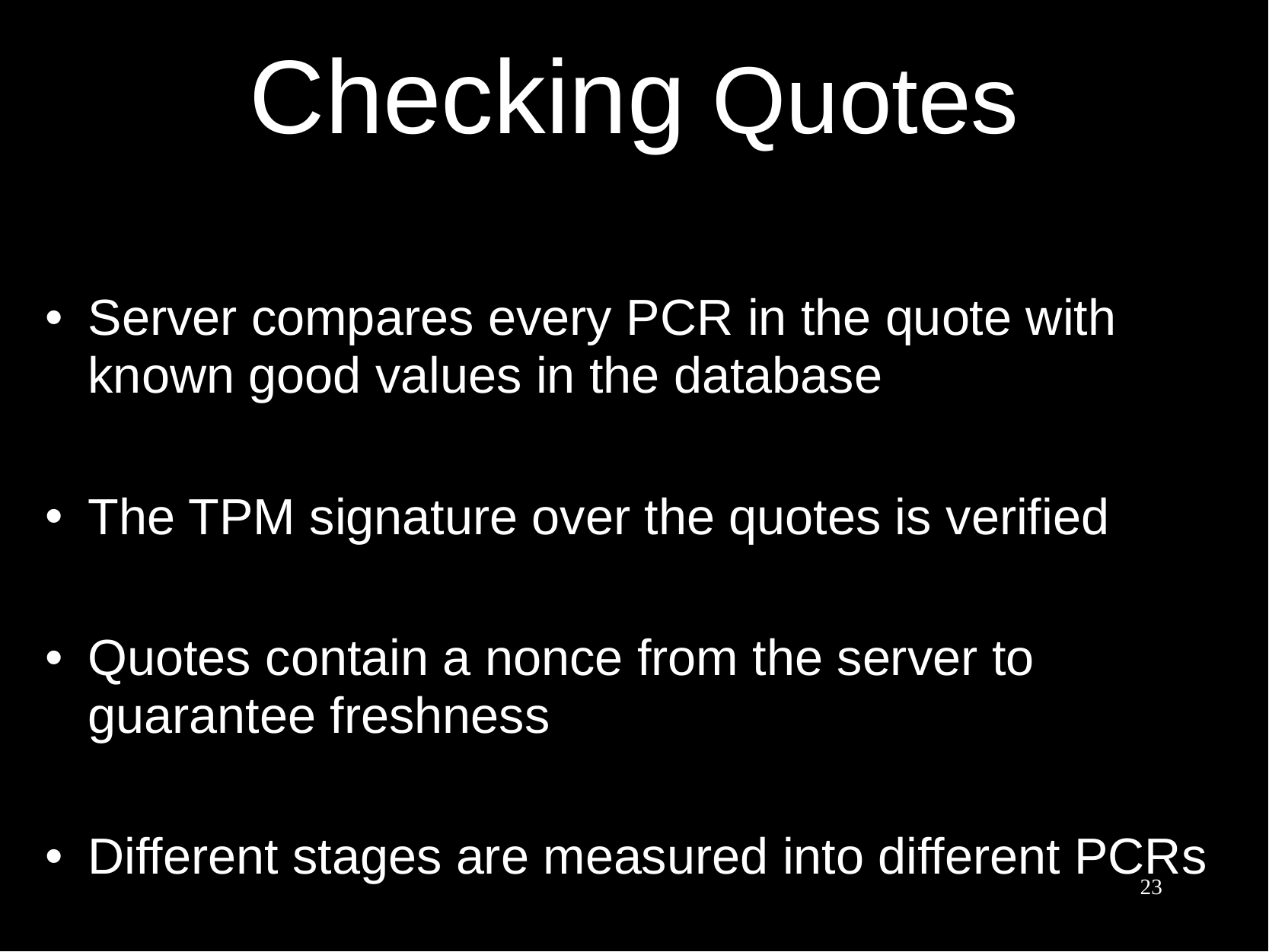

# Checking Quotes

Server compares every PCR in the quote with known good values in the database

The TPM signature over the quotes is verified

Quotes contain a nonce from the server to guarantee freshness

Different stages are measured into different PCRs

23